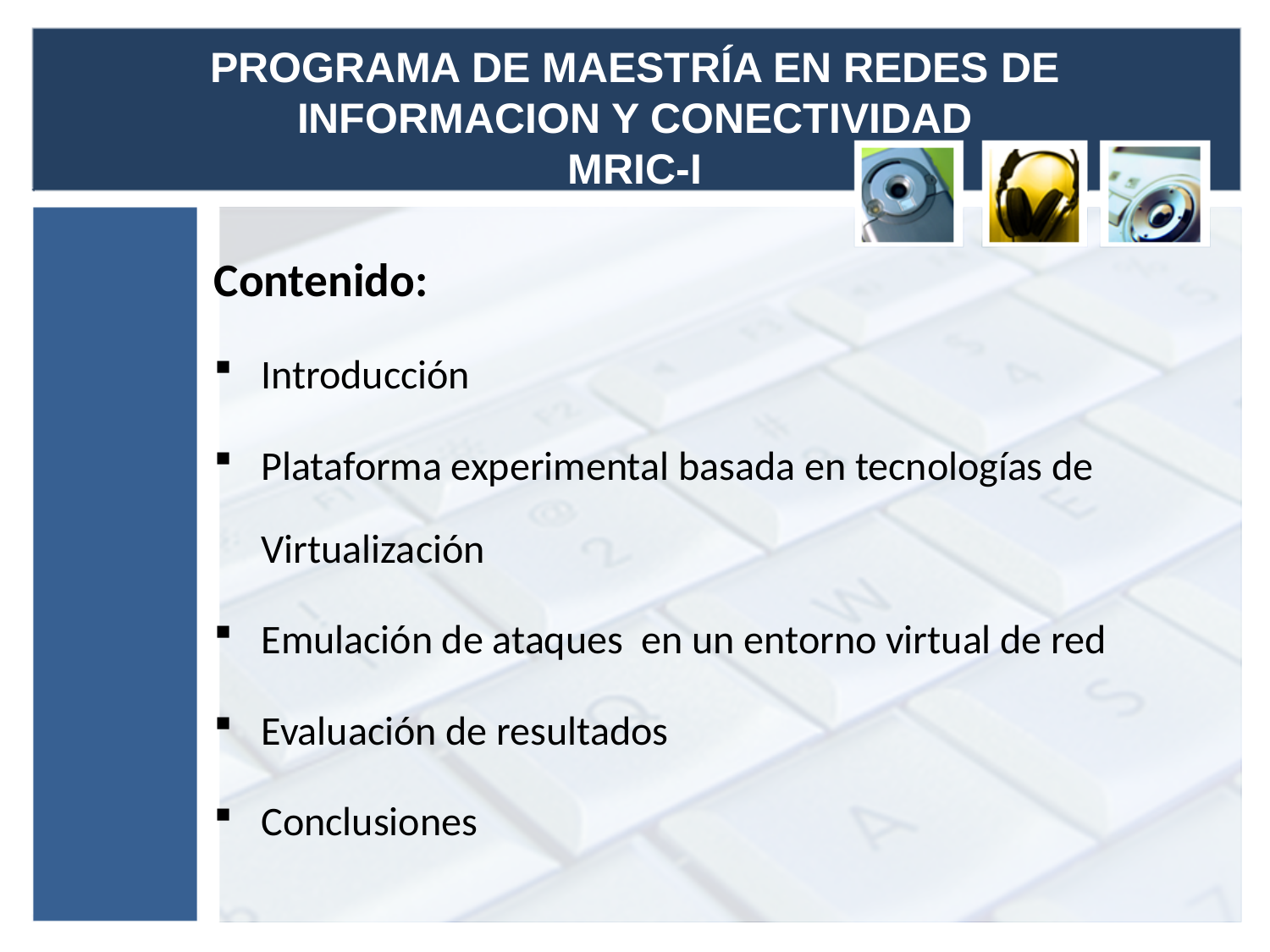

# PROGRAMA DE MAESTRÍA EN REDES DE INFORMACION Y CONECTIVIDAD MRIC-I
Contenido:
Introducción
Plataforma experimental basada en tecnologías de Virtualización
Emulación de ataques  en un entorno virtual de red
Evaluación de resultados
Conclusiones